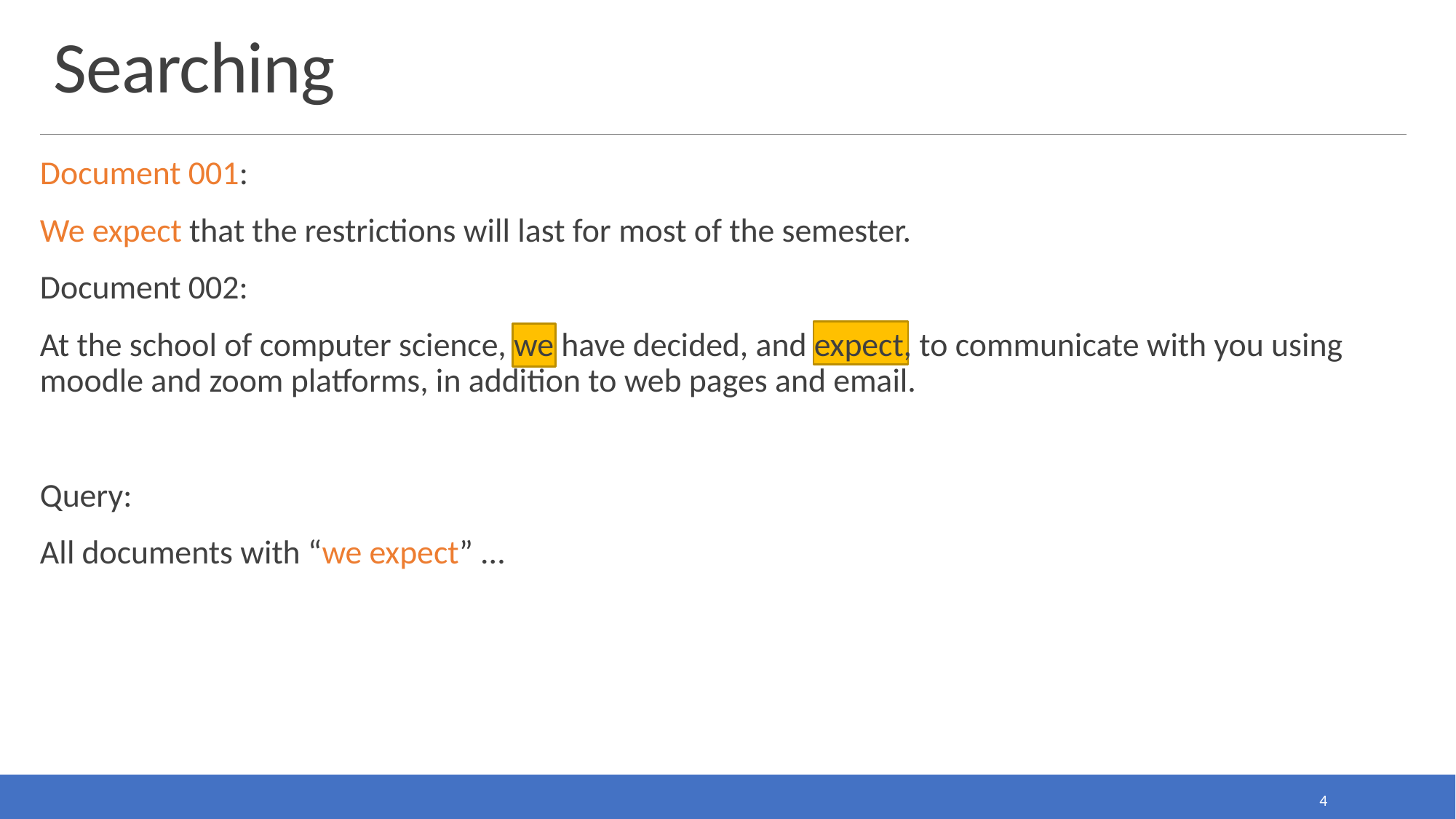

# Searching
Document 001:
We expect that the restrictions will last for most of the semester.
Document 002:
At the school of computer science, we have decided, and expect, to communicate with you using moodle and zoom platforms, in addition to web pages and email.

Query:
All documents with “we expect” ...

4